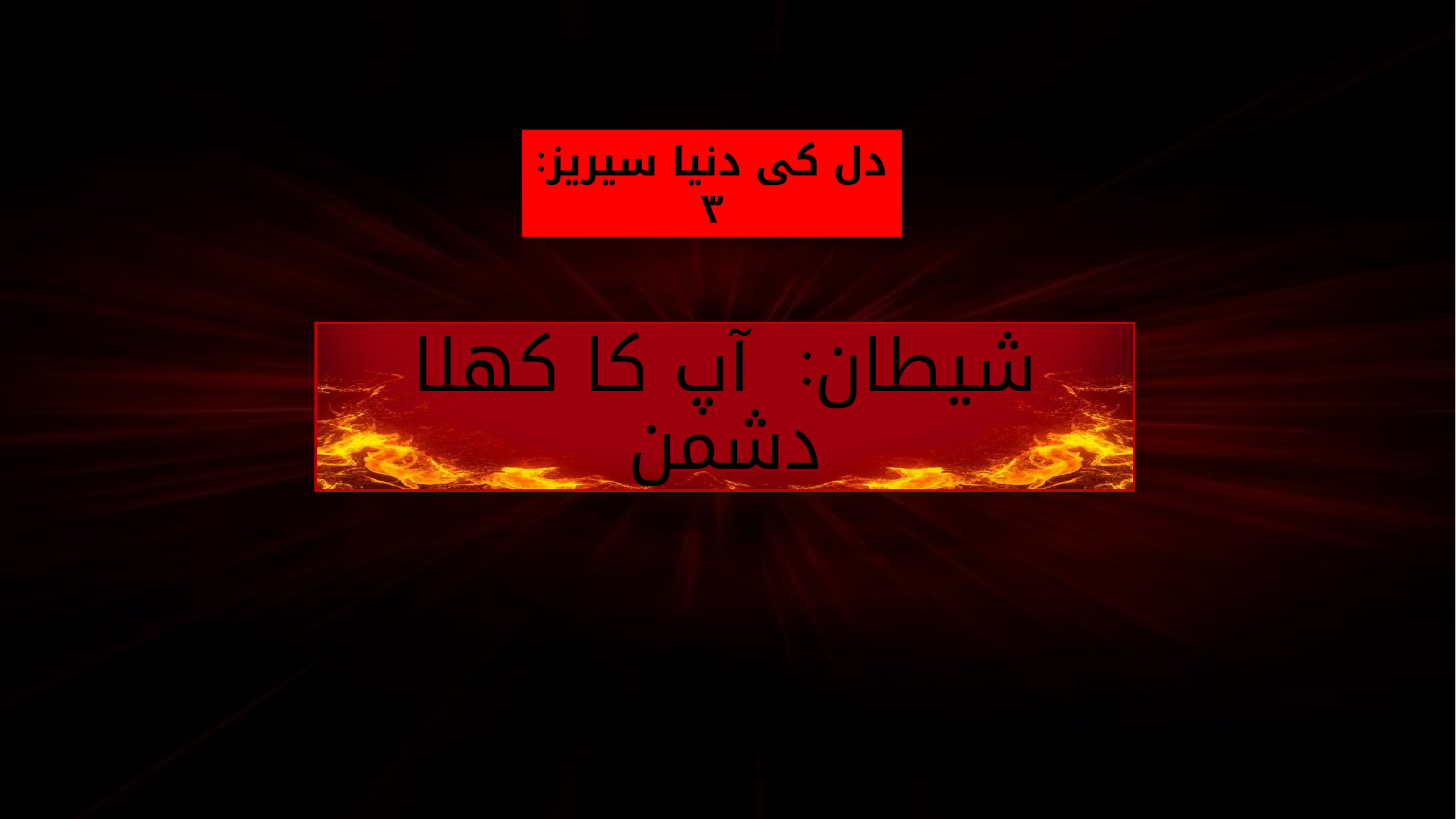

دل کی دنیا سیریز: ۳
شیطان:  آپ کا کھلا دشمن